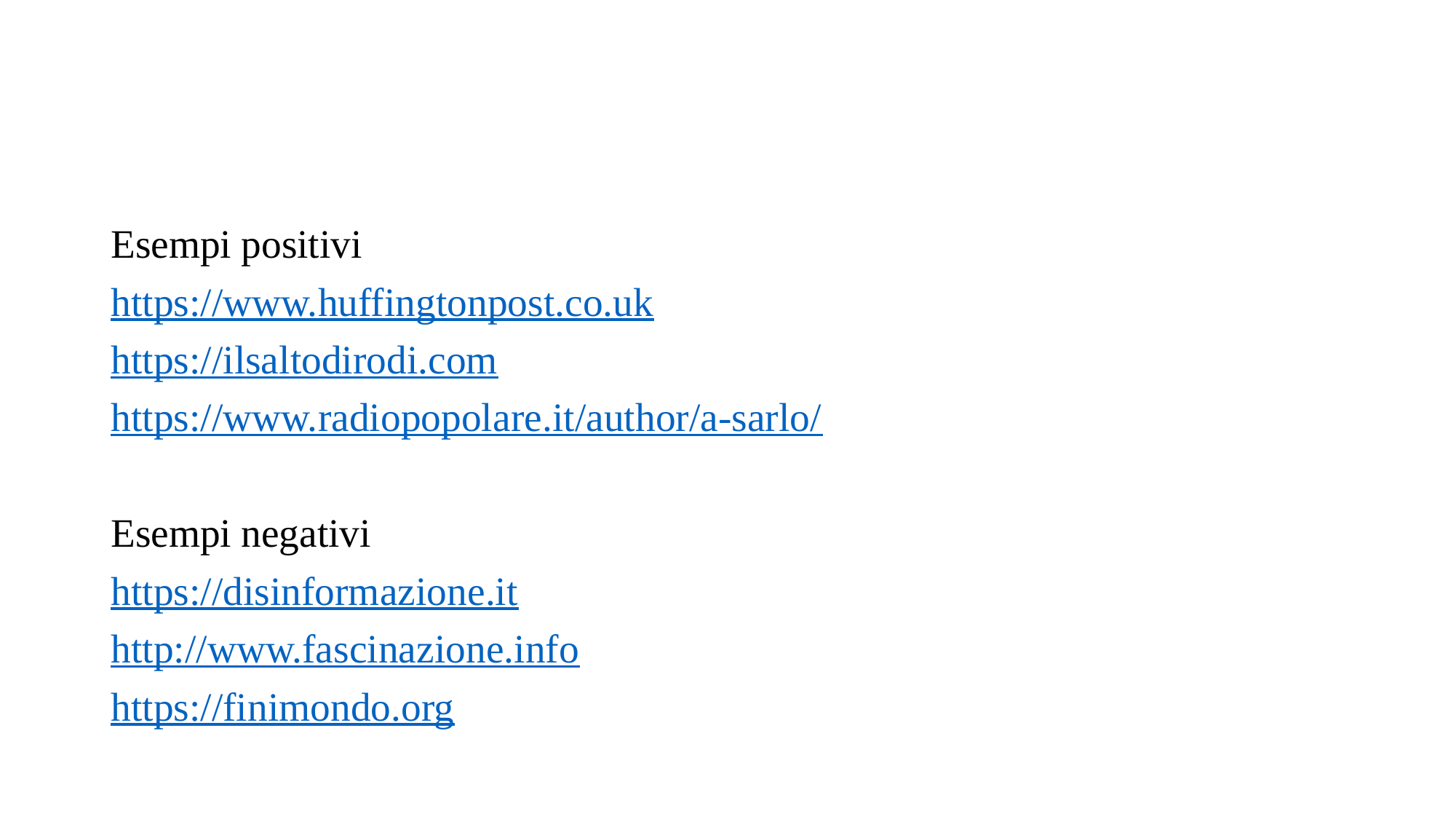

#
Esempi positivi
https://www.huffingtonpost.co.uk
https://ilsaltodirodi.com
https://www.radiopopolare.it/author/a-sarlo/

Esempi negativi
https://disinformazione.it
http://www.fascinazione.info
https://finimondo.org